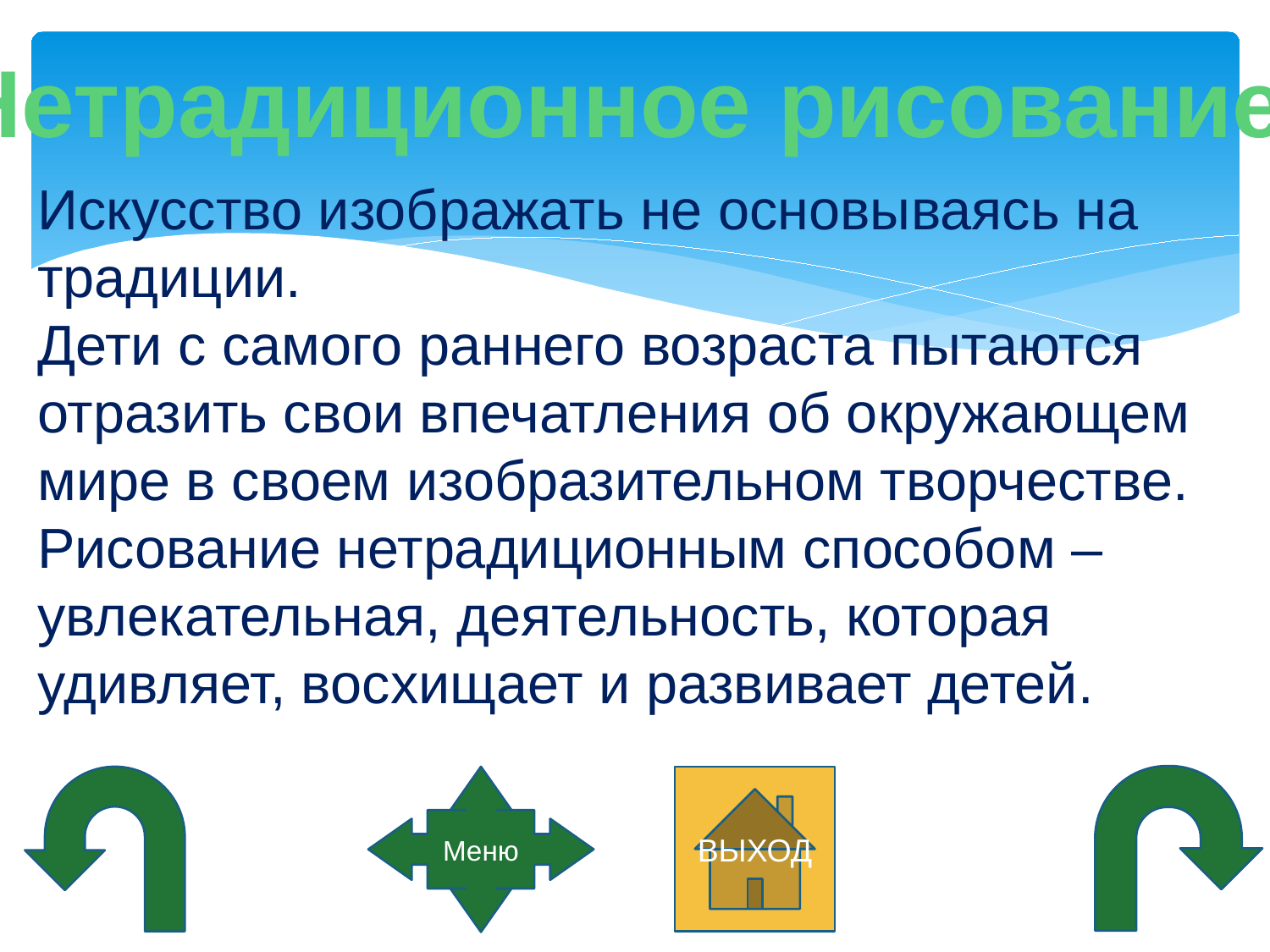

Нетрадиционное рисование-
# Искусство изображать не основываясь на традиции. Дети с самого раннего возраста пытаются отразить свои впечатления об окружающем мире в своем изобразительном творчестве. Рисование нетрадиционным способом – увлекательная, деятельность, которая удивляет, восхищает и развивает детей.

Меню
ВЫХОД